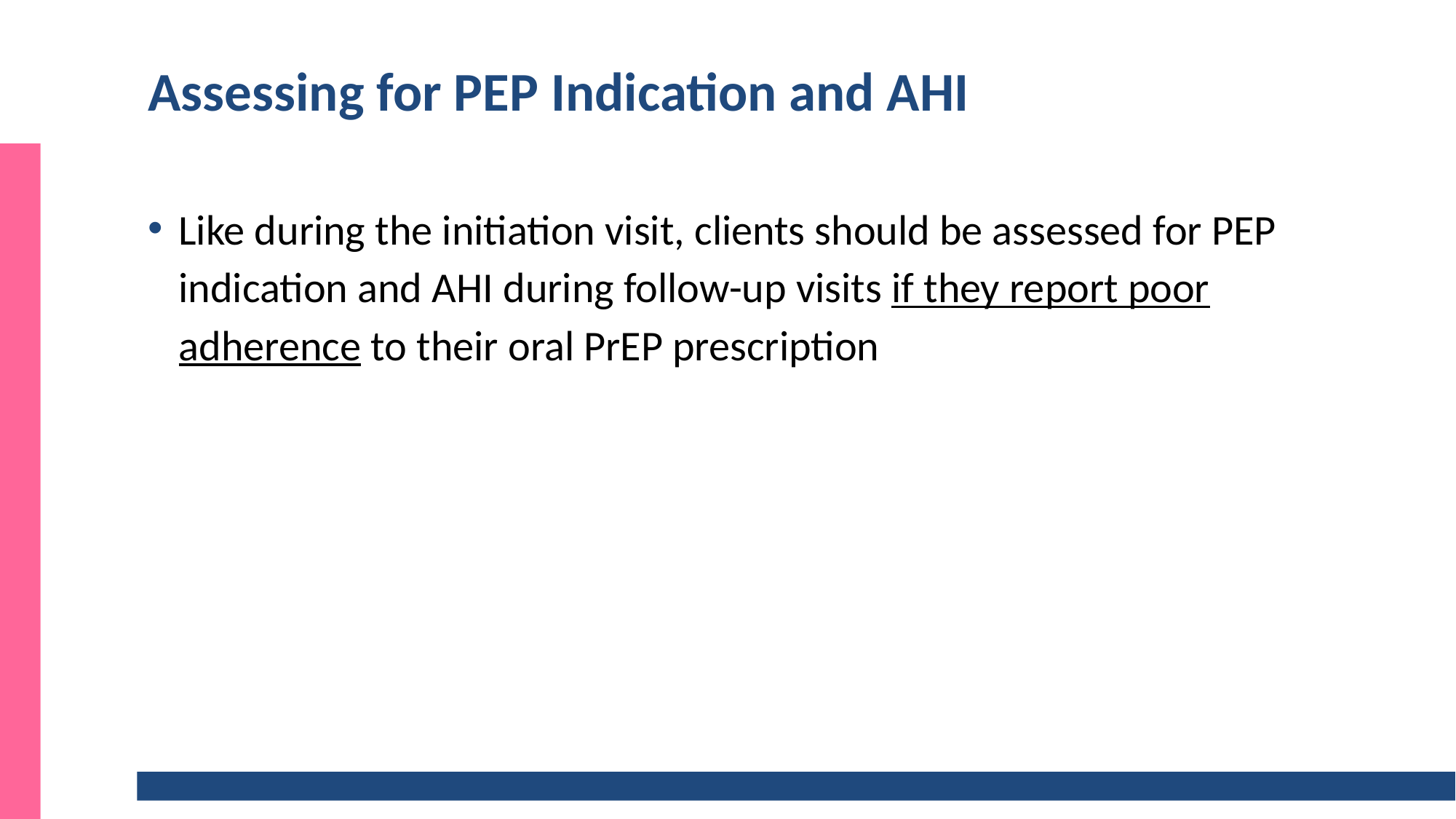

# Assessing for PEP Indication and AHI
Like during the initiation visit, clients should be assessed for PEP indication and AHI during follow-up visits if they report poor adherence to their oral PrEP prescription